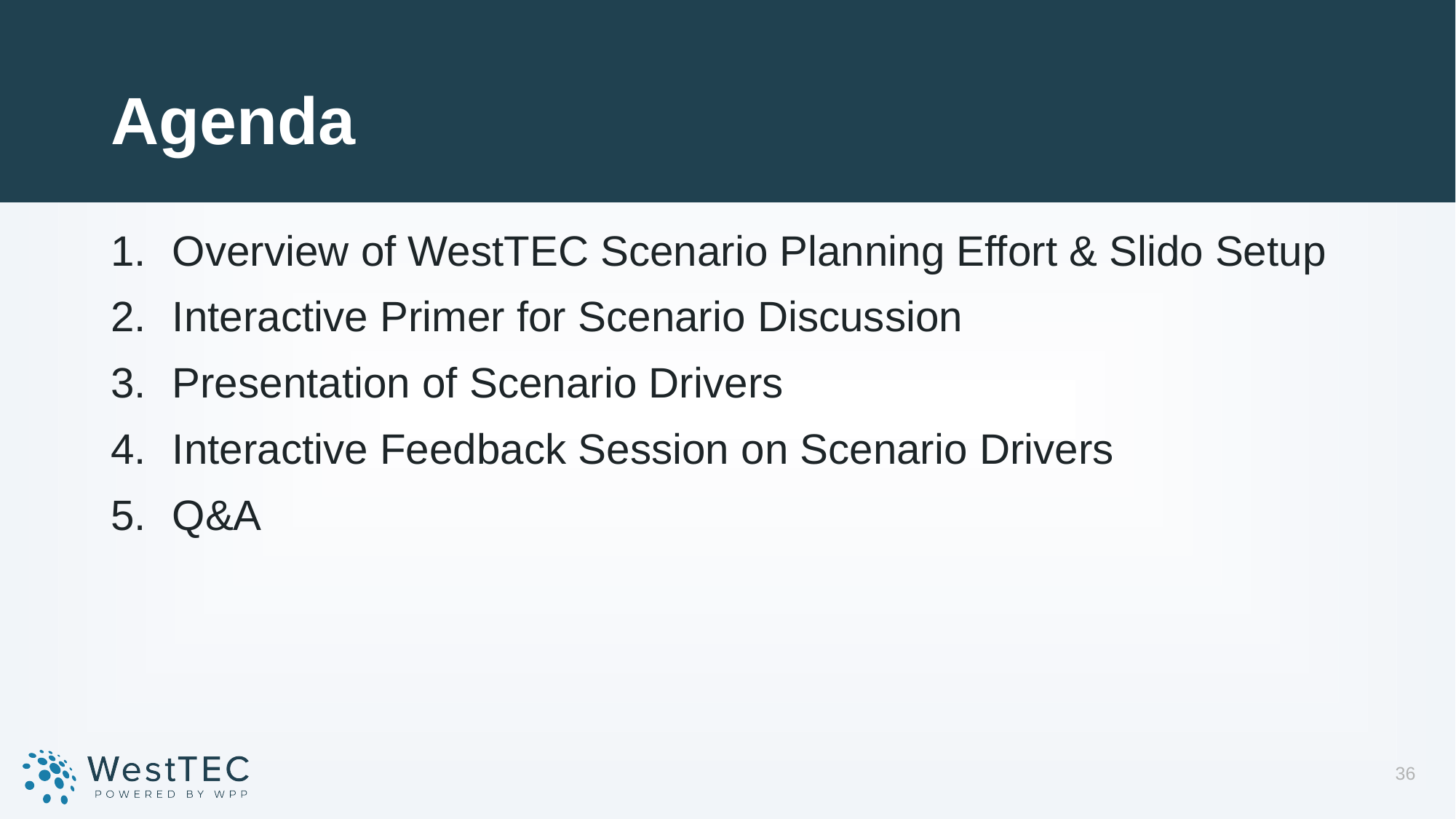

# Agenda
Overview of WestTEC Scenario Planning Effort & Slido Setup
Interactive Primer for Scenario Discussion
Presentation of Scenario Drivers
Interactive Feedback Session on Scenario Drivers
Q&A
36